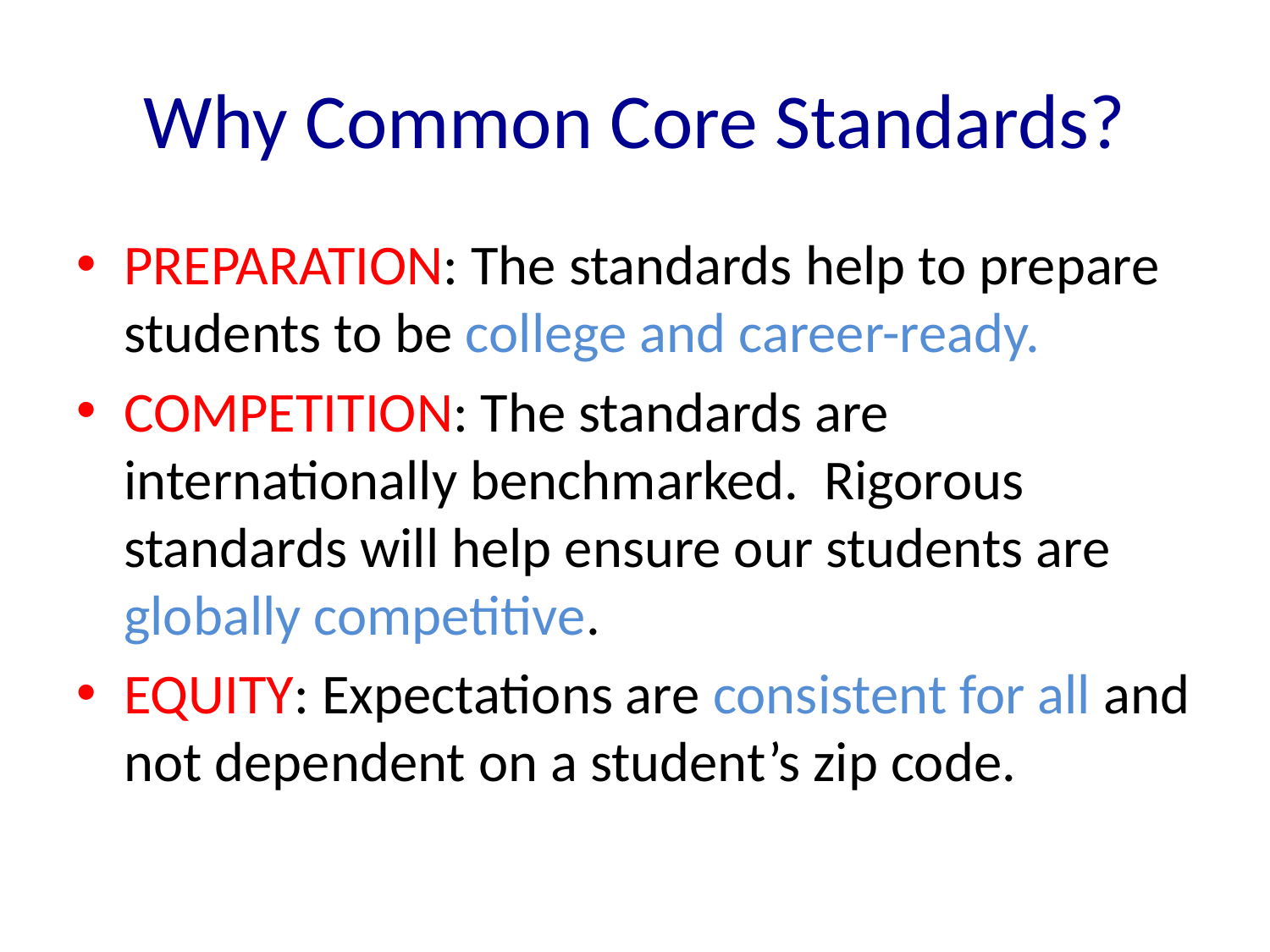

# Why Common Core Standards?
PREPARATION: The standards help to prepare students to be college and career-ready.
COMPETITION: The standards are internationally benchmarked.  Rigorous standards will help ensure our students are globally competitive.
EQUITY: Expectations are consistent for all and not dependent on a student’s zip code.